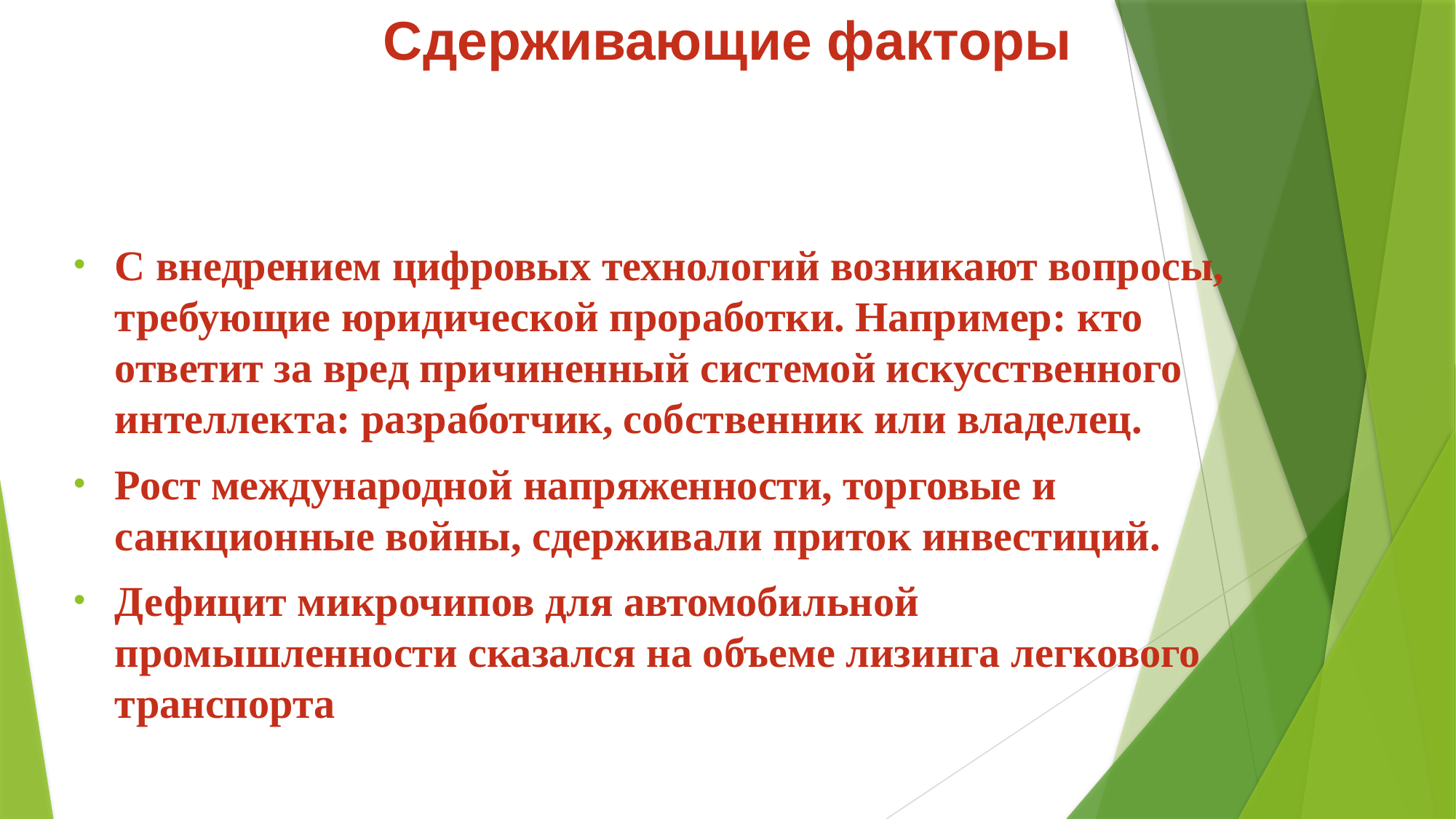

# Сдерживающие факторы
С внедрением цифровых технологий возникают вопросы, требующие юридической проработки. Например: кто ответит за вред причиненный системой искусственного интеллекта: разработчик, собственник или владелец.
Рост международной напряженности, торговые и санкционные войны, сдерживали приток инвестиций.
Дефицит микрочипов для автомобильной промышленности сказался на объеме лизинга легкового транспорта